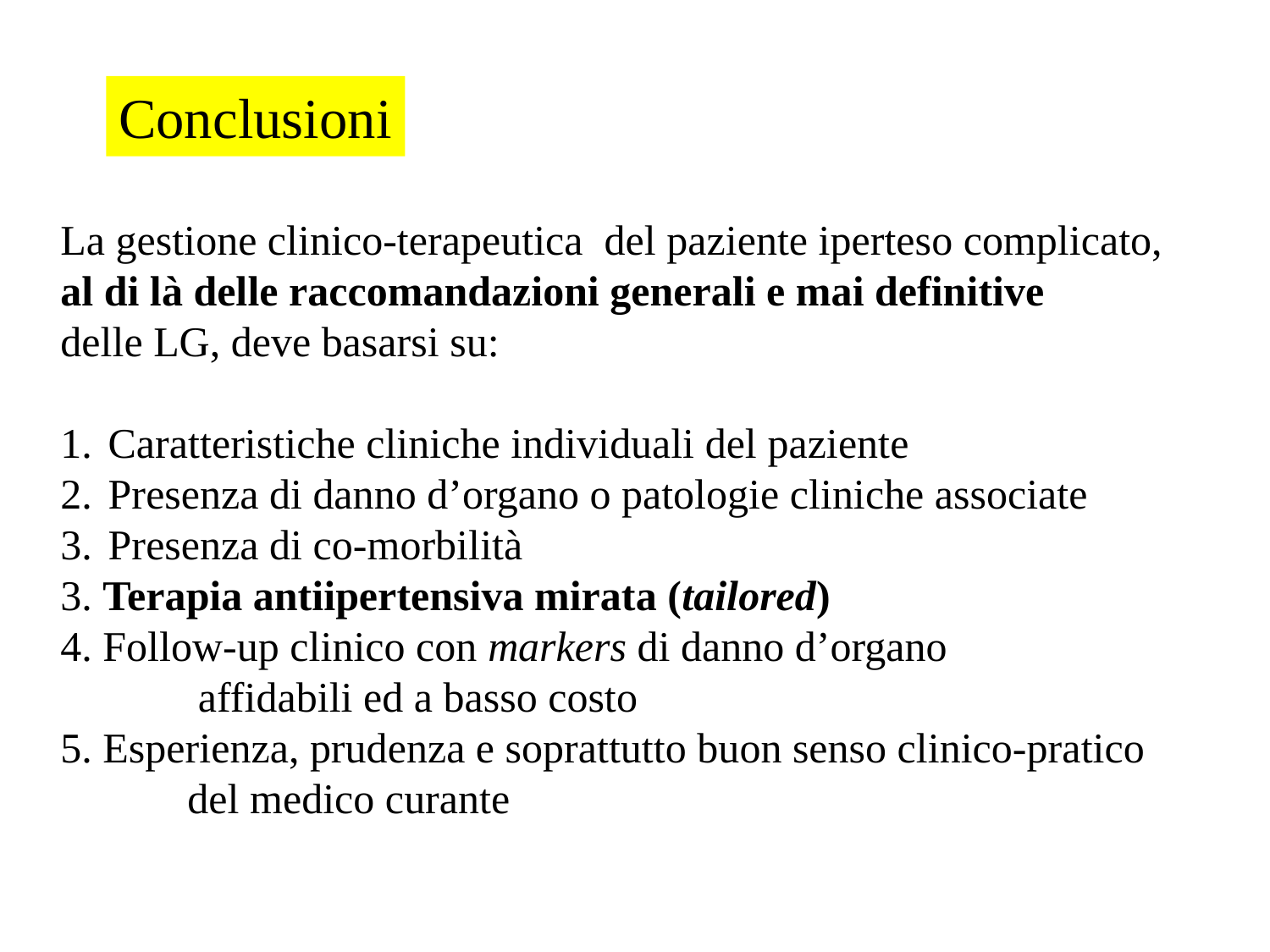

Conclusioni

La gestione clinico-terapeutica  del paziente iperteso complicato,
al di là delle raccomandazioni generali e mai definitive
delle LG, deve basarsi su:

Caratteristiche cliniche individuali del paziente
Presenza di danno d’organo o patologie cliniche associate
Presenza di co-morbilità
3. Terapia antiipertensiva mirata (tailored)
4. Follow-up clinico con markers di danno d’organo
	 affidabili ed a basso costo
5. Esperienza, prudenza e soprattutto buon senso clinico-pratico
	del medico curante